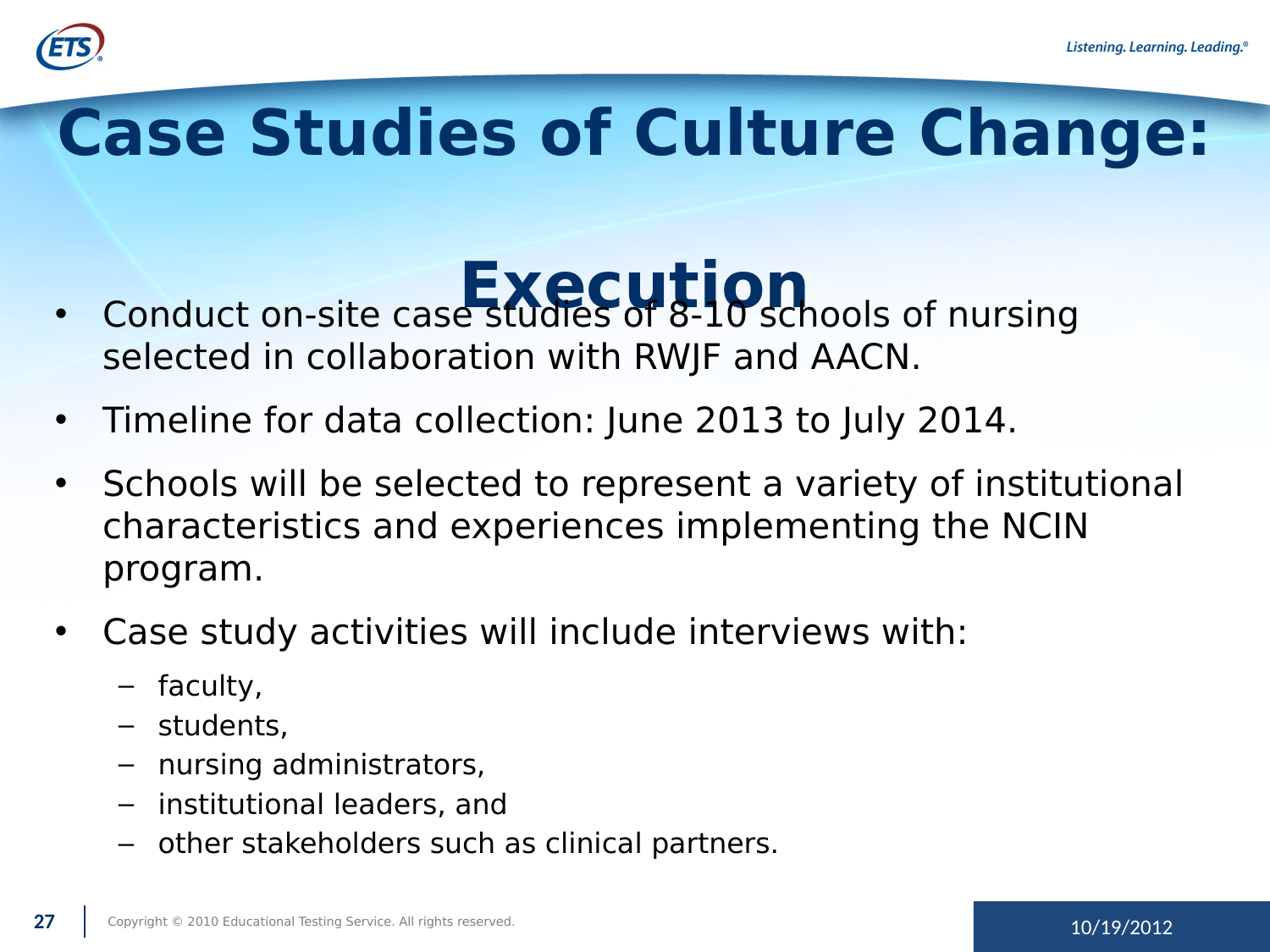

# Case Studies of Culture Change: Execution
Conduct on-site case studies of 8-10 schools of nursing selected in collaboration with RWJF and AACN.
Timeline for data collection: June 2013 to July 2014.
Schools will be selected to represent a variety of institutional characteristics and experiences implementing the NCIN program.
Case study activities will include interviews with:
faculty,
students,
nursing administrators,
institutional leaders, and
other stakeholders such as clinical partners.

27
10/19/2012